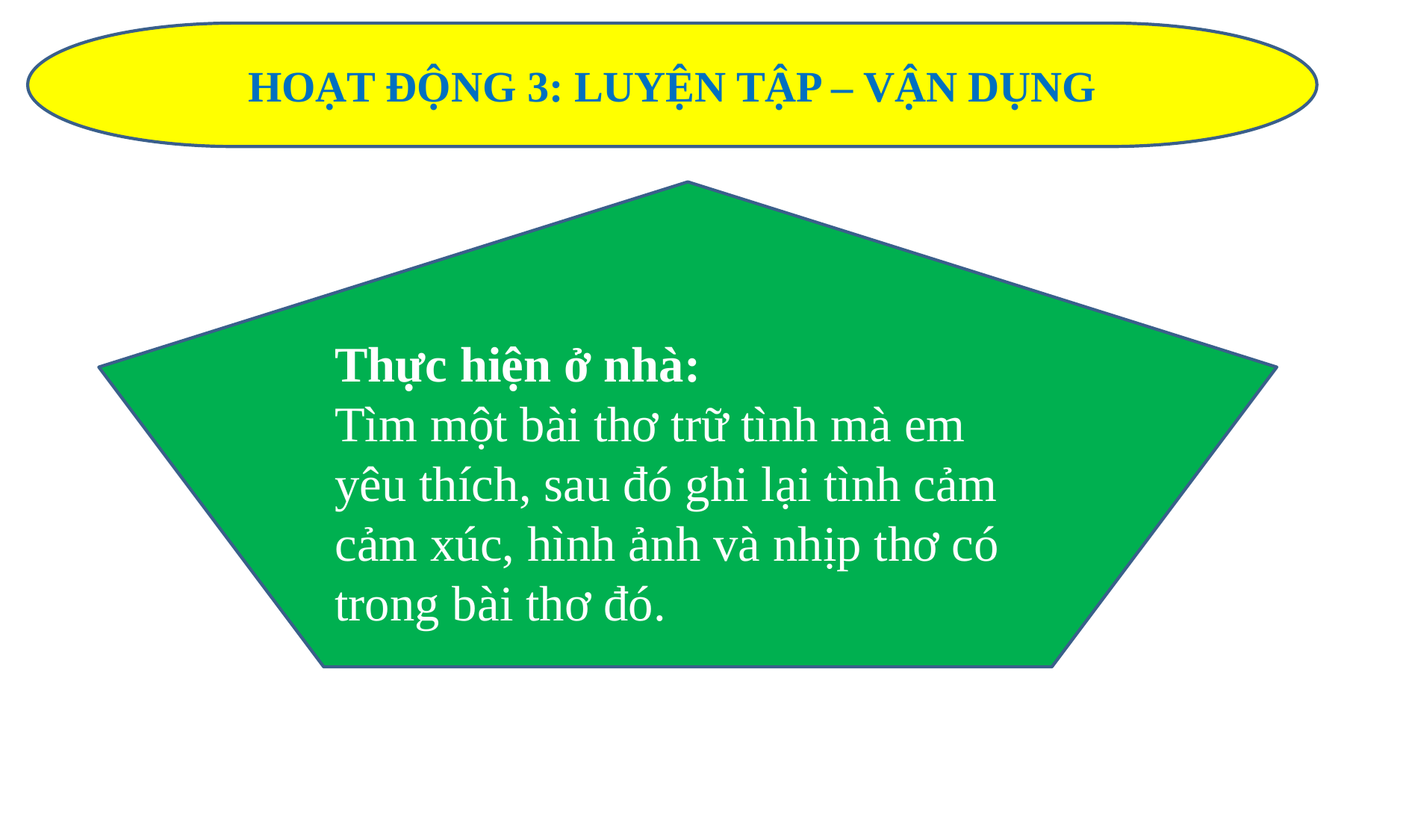

HOẠT ĐỘNG 3: LUYỆN TẬP – VẬN DỤNG
Thực hiện ở nhà:
Tìm một bài thơ trữ tình mà em yêu thích, sau đó ghi lại tình cảm cảm xúc, hình ảnh và nhịp thơ có trong bài thơ đó.